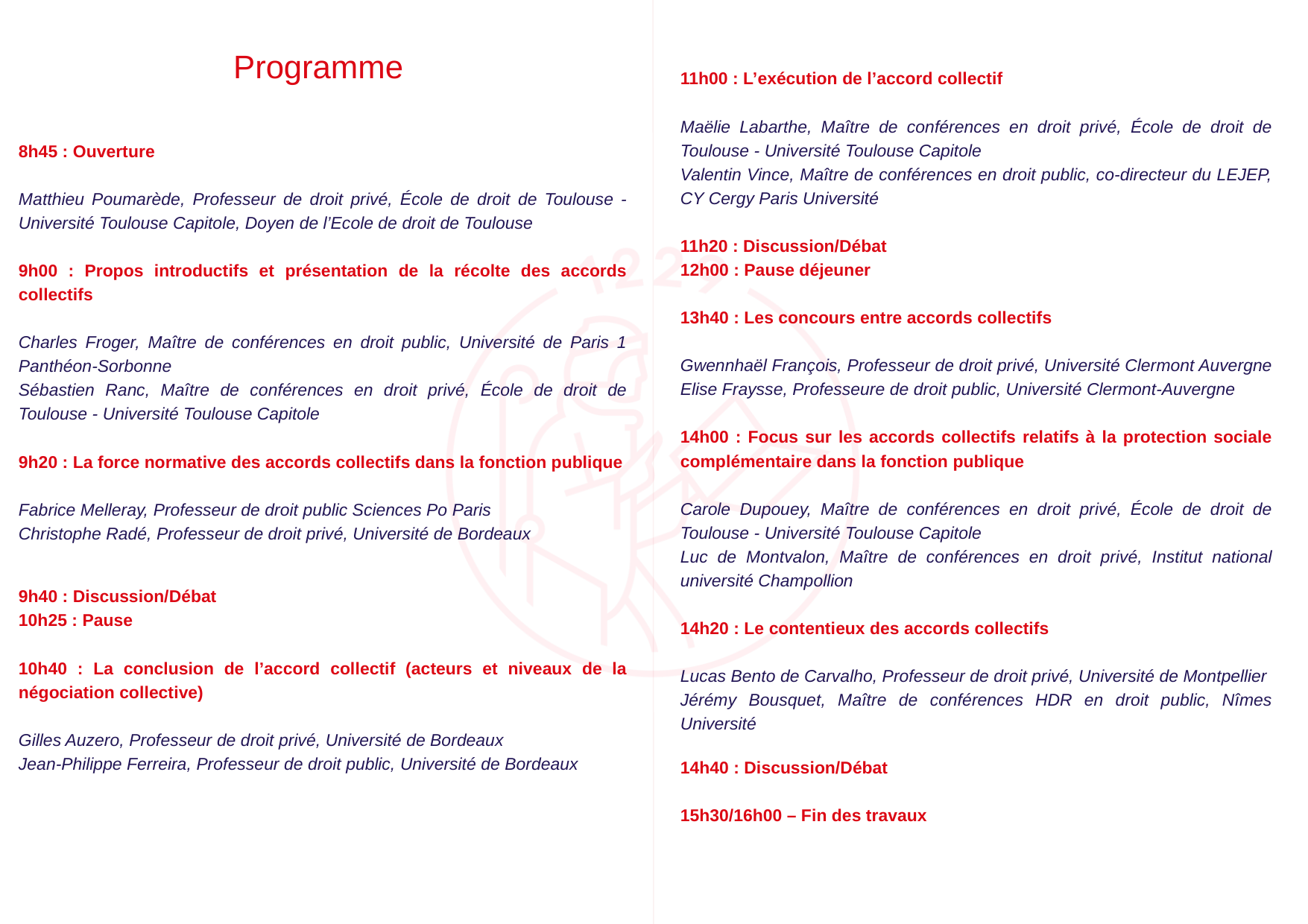

Programme

8h45 : Ouverture

Matthieu Poumarède, Professeur de droit privé, École de droit de Toulouse - Université Toulouse Capitole, Doyen de l’Ecole de droit de Toulouse

9h00 : Propos introductifs et présentation de la récolte des accords collectifs

Charles Froger, Maître de conférences en droit public, Université de Paris 1 Panthéon-Sorbonne
Sébastien Ranc, Maître de conférences en droit privé, École de droit de Toulouse - Université Toulouse Capitole

9h20 : La force normative des accords collectifs dans la fonction publique

Fabrice Melleray, Professeur de droit public Sciences Po Paris
Christophe Radé, Professeur de droit privé, Université de Bordeaux

9h40 : Discussion/Débat
10h25 : Pause

10h40 : La conclusion de l’accord collectif (acteurs et niveaux de la négociation collective)

Gilles Auzero, Professeur de droit privé, Université de Bordeaux
Jean-Philippe Ferreira, Professeur de droit public, Université de Bordeaux

11h00 : L’exécution de l’accord collectif

Maëlie Labarthe, Maître de conférences en droit privé, École de droit de Toulouse - Université Toulouse Capitole
Valentin Vince, Maître de conférences en droit public, co-directeur du LEJEP, CY Cergy Paris Université

11h20 : Discussion/Débat
12h00 : Pause déjeuner

13h40 : Les concours entre accords collectifs

Gwennhaël François, Professeur de droit privé, Université Clermont Auvergne
Elise Fraysse, Professeure de droit public, Université Clermont-Auvergne

14h00 : Focus sur les accords collectifs relatifs à la protection sociale complémentaire dans la fonction publique

Carole Dupouey, Maître de conférences en droit privé, École de droit de Toulouse - Université Toulouse Capitole
Luc de Montvalon, Maître de conférences en droit privé, Institut national université Champollion

14h20 : Le contentieux des accords collectifs

Lucas Bento de Carvalho, Professeur de droit privé, Université de Montpellier
Jérémy Bousquet, Maître de conférences HDR en droit public, Nîmes Université

14h40 : Discussion/Débat

15h30/16h00 – Fin des travaux